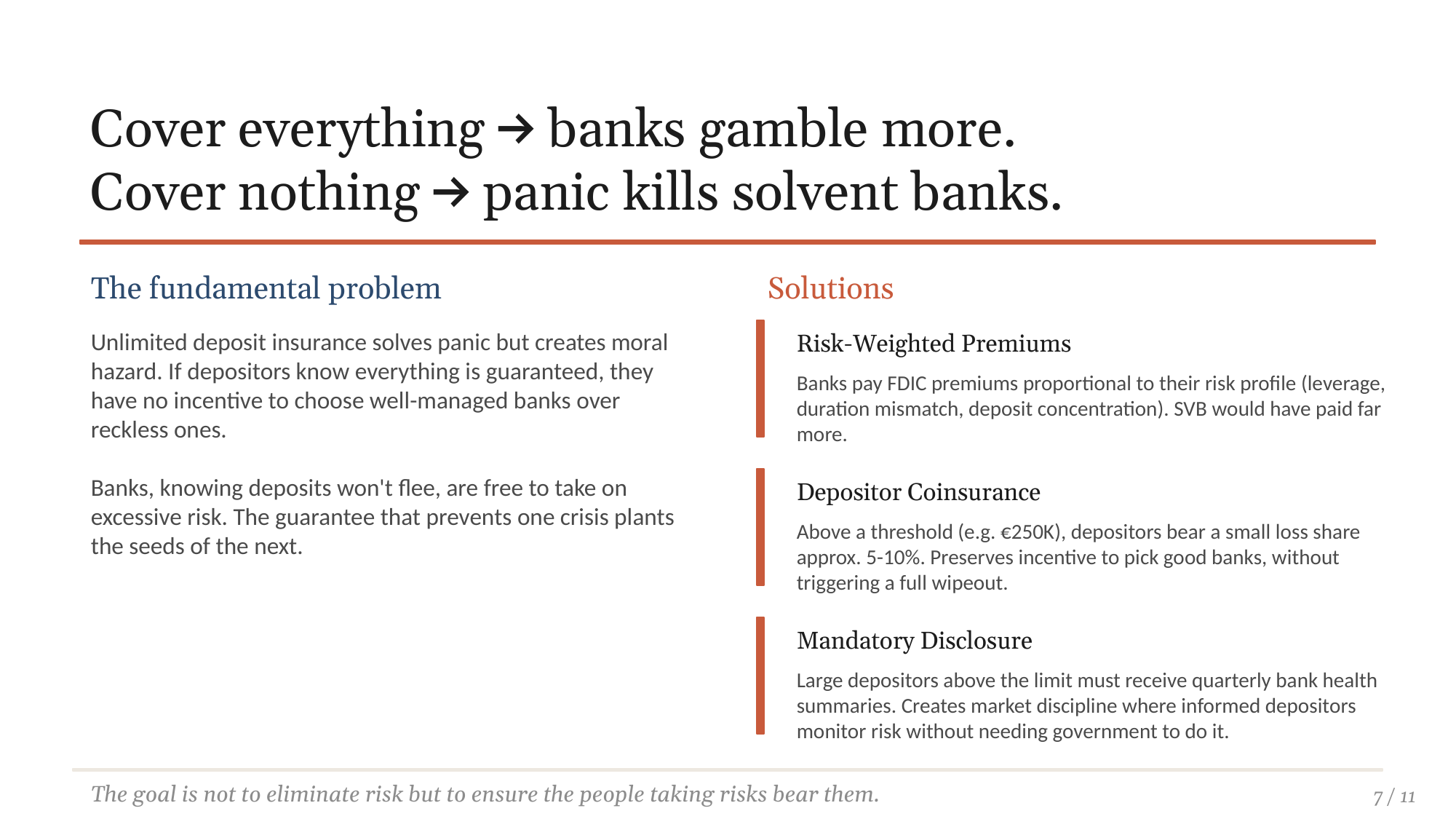

Cover everything → banks gamble more.
Cover nothing → panic kills solvent banks.

The fundamental problem
Solutions
Unlimited deposit insurance solves panic but creates moral hazard. If depositors know everything is guaranteed, they have no incentive to choose well-managed banks over reckless ones.

Banks, knowing deposits won't flee, are free to take on excessive risk. The guarantee that prevents one crisis plants the seeds of the next.

Risk-Weighted Premiums
Banks pay FDIC premiums proportional to their risk profile (leverage, duration mismatch, deposit concentration). SVB would have paid far more.

Depositor Coinsurance
Above a threshold (e.g. €250K), depositors bear a small loss share approx. 5-10%. Preserves incentive to pick good banks, without triggering a full wipeout.

Mandatory Disclosure
Large depositors above the limit must receive quarterly bank health summaries. Creates market discipline where informed depositors monitor risk without needing government to do it.

The goal is not to eliminate risk but to ensure the people taking risks bear them.
7 / 11